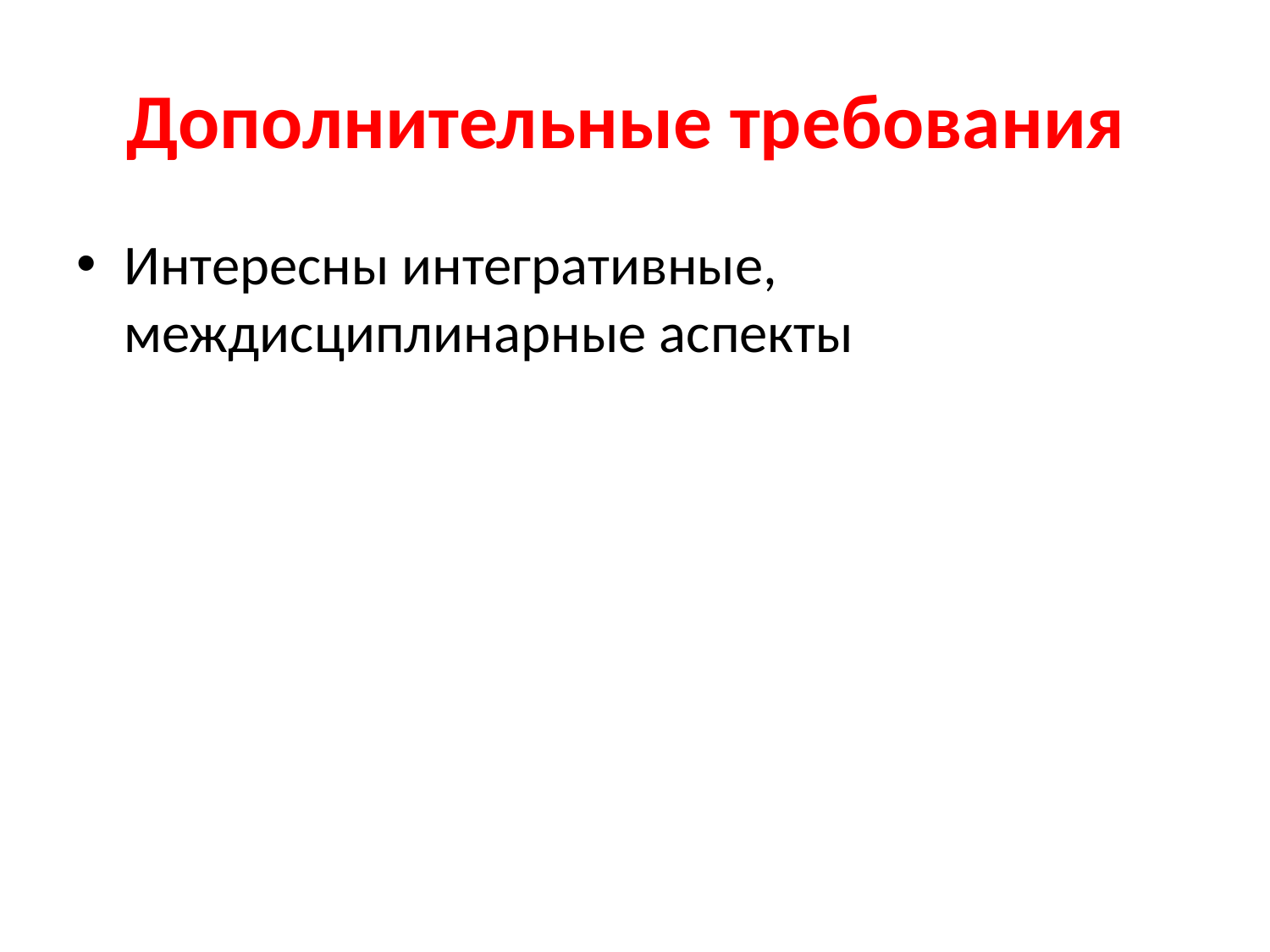

# Дополнительные требования
Интересны интегративные, междисциплинарные аспекты